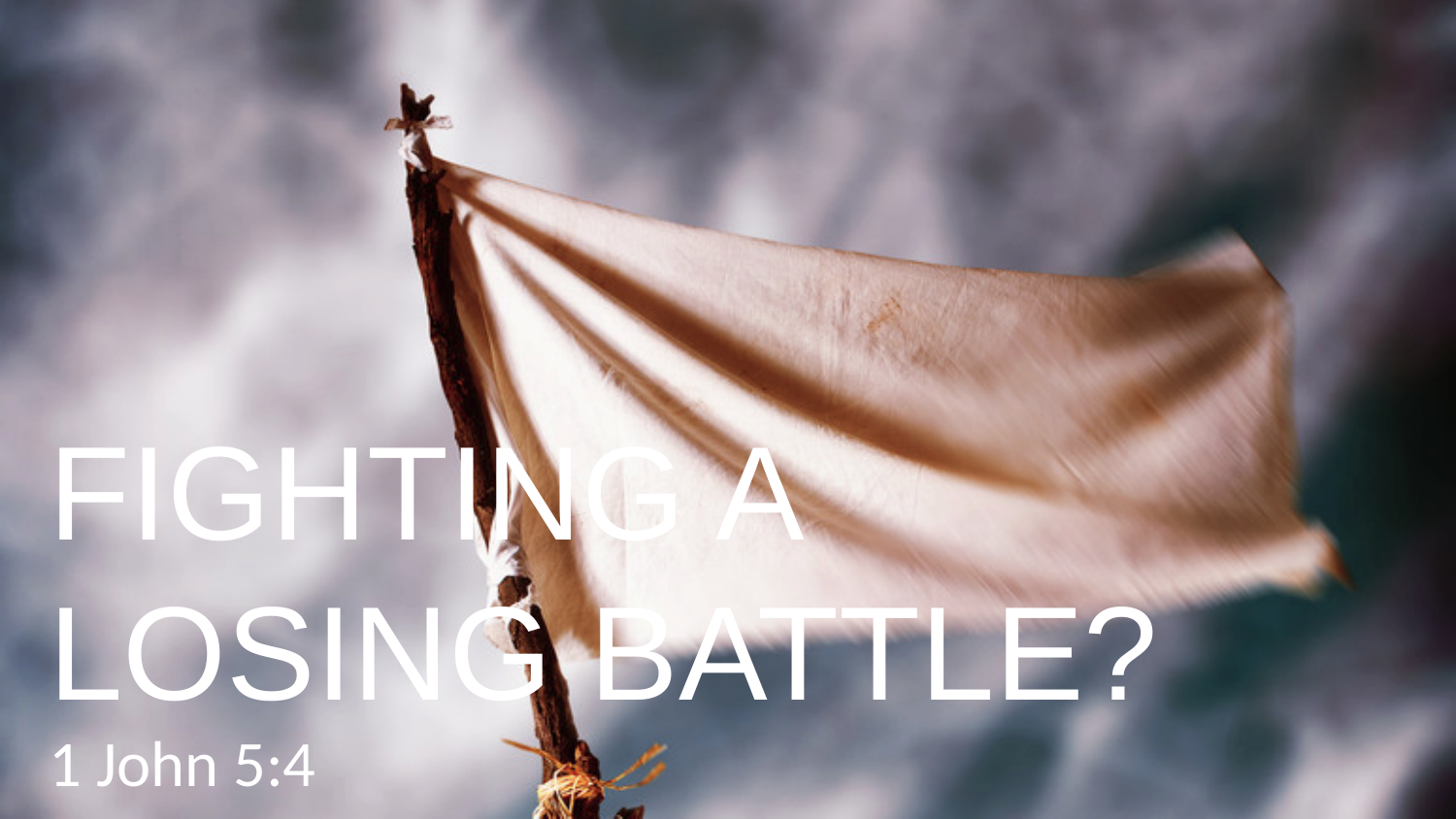

# Fighting a Losing Battle?
1 John 5:4